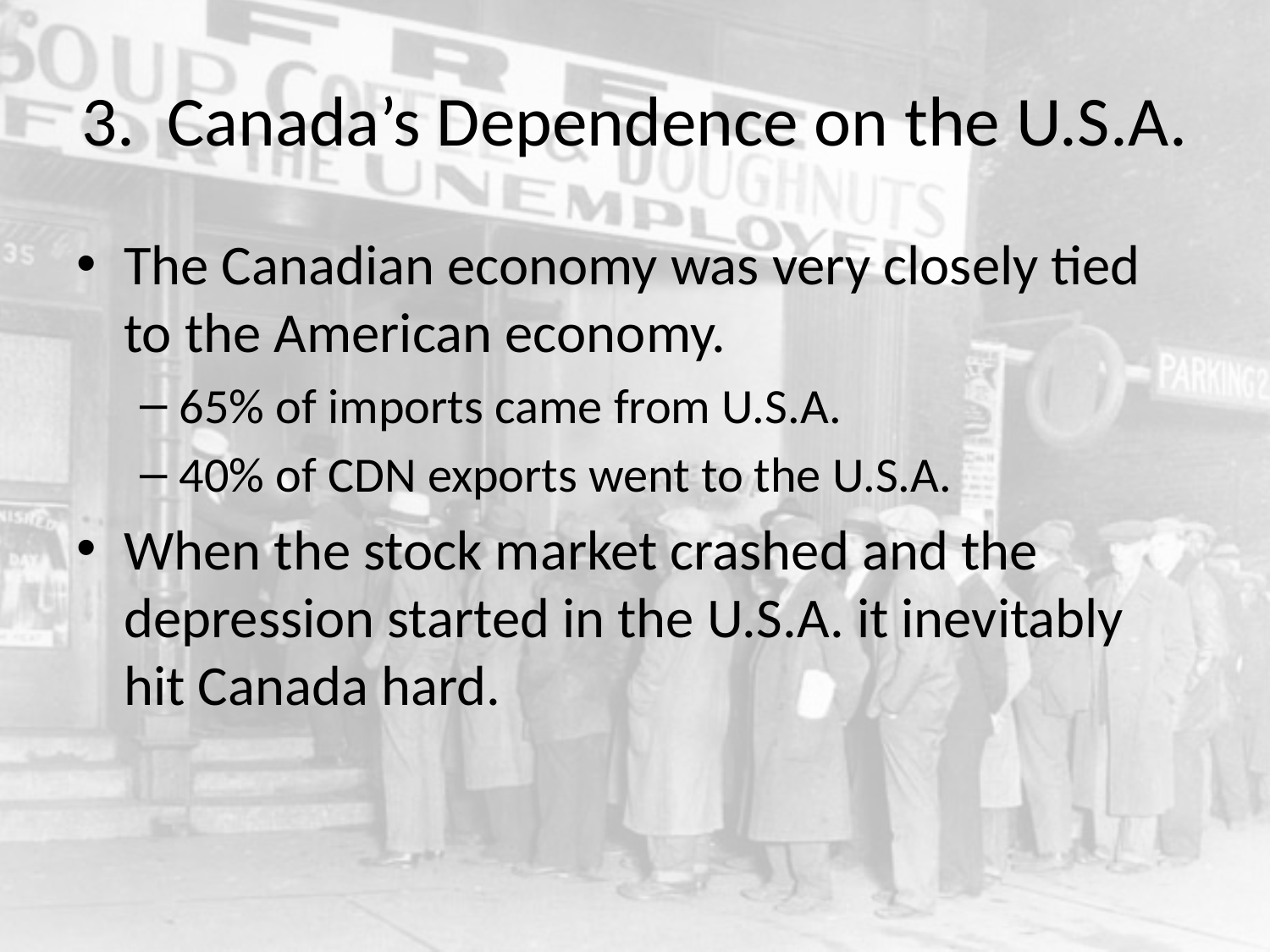

# 3.  Canada’s Dependence on the U.S.A.
The Canadian economy was very closely tied to the American economy.
65% of imports came from U.S.A.
40% of CDN exports went to the U.S.A.
When the stock market crashed and the depression started in the U.S.A. it inevitably hit Canada hard.